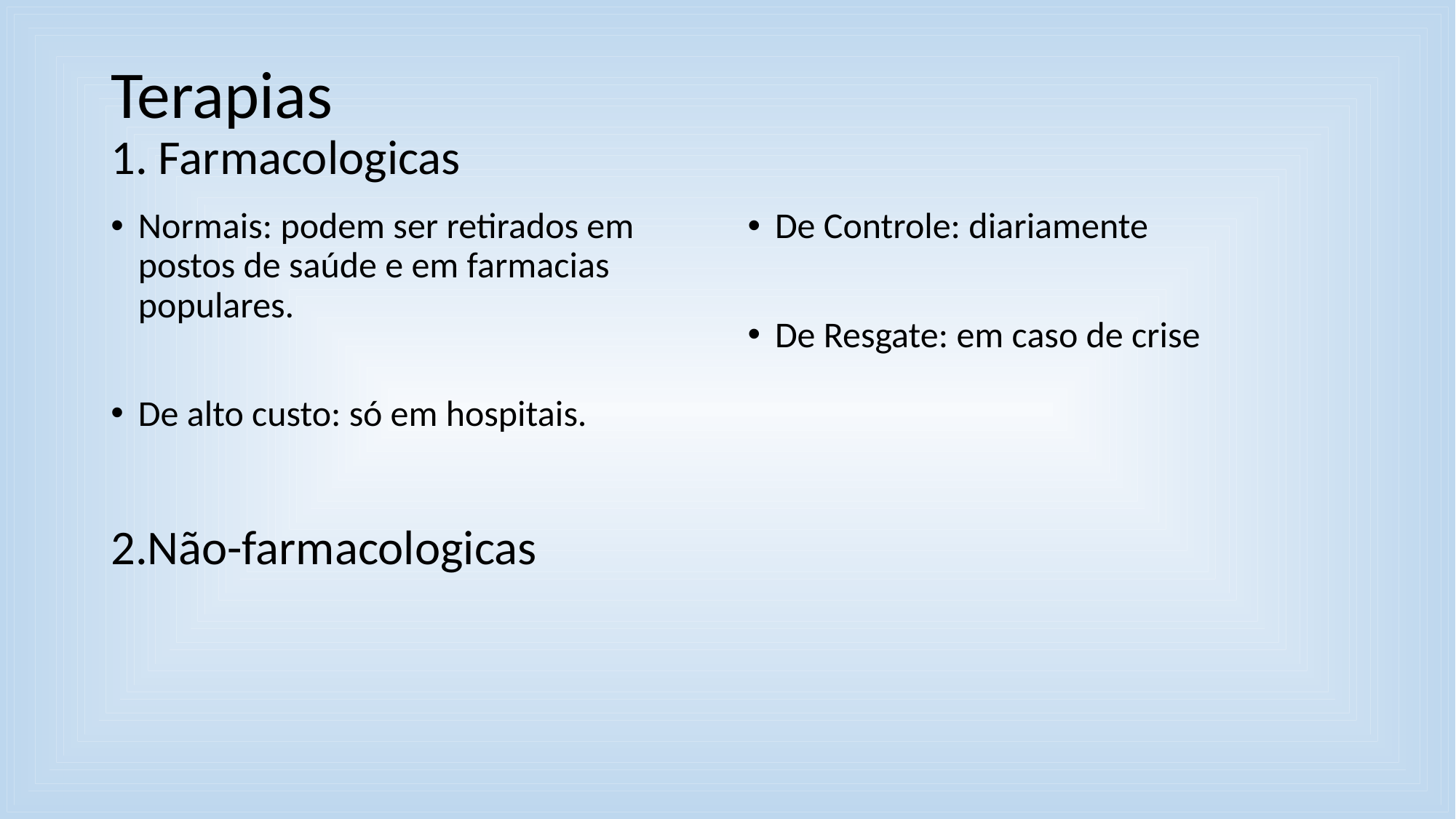

# Terapias 1. Farmacologicas
Normais: podem ser retirados em postos de saúde e em farmacias populares.

De alto custo: só em hospitais.
De Controle: diariamente

De Resgate: em caso de crise
2.Não-farmacologicas